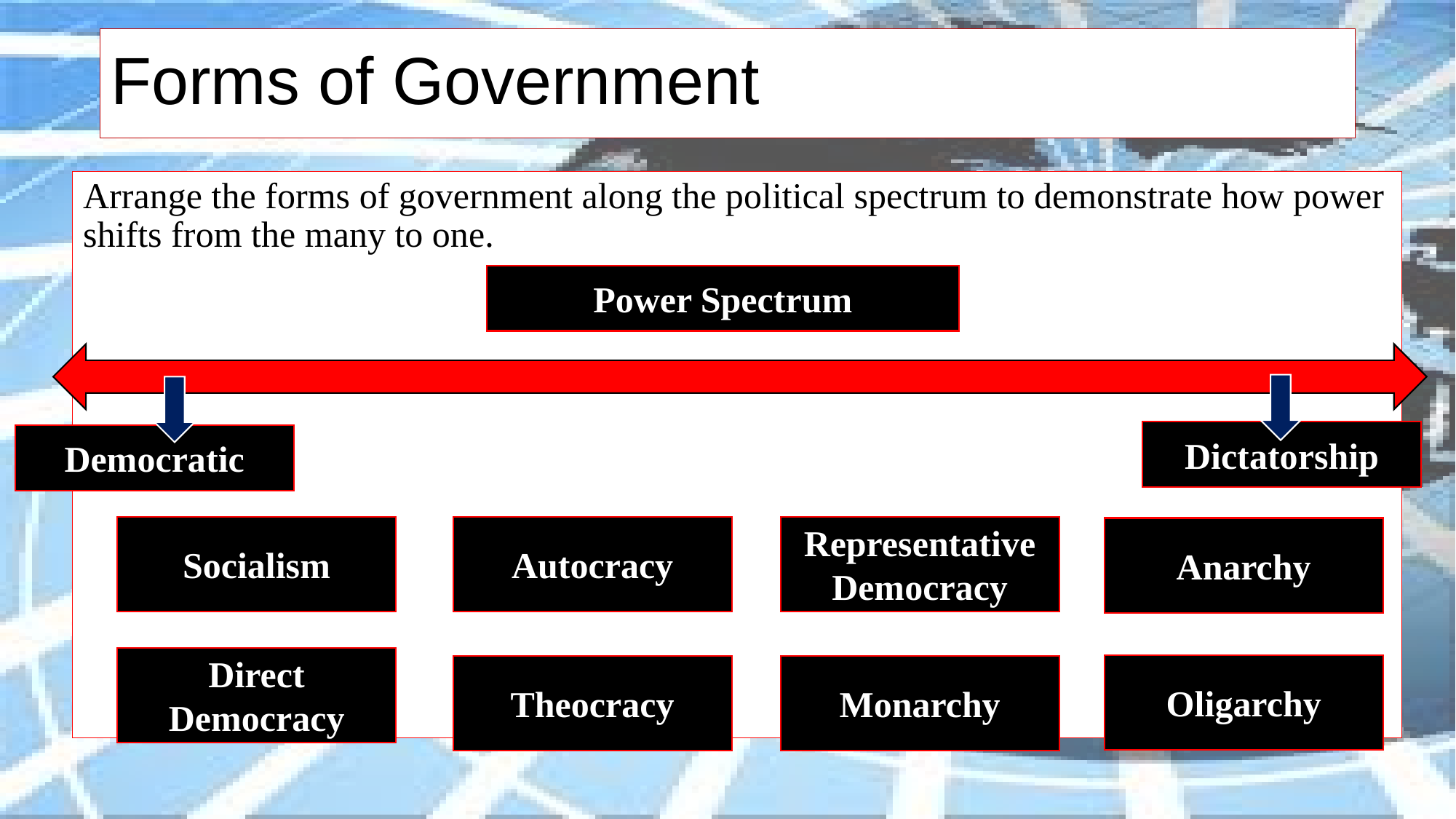

# Forms of Government
Arrange the forms of government along the political spectrum to demonstrate how power shifts from the many to one.
Power Spectrum

Dictatorship
Democratic
Socialism
Representative Democracy
Autocracy
Anarchy
Direct Democracy
Oligarchy
Monarchy
Theocracy